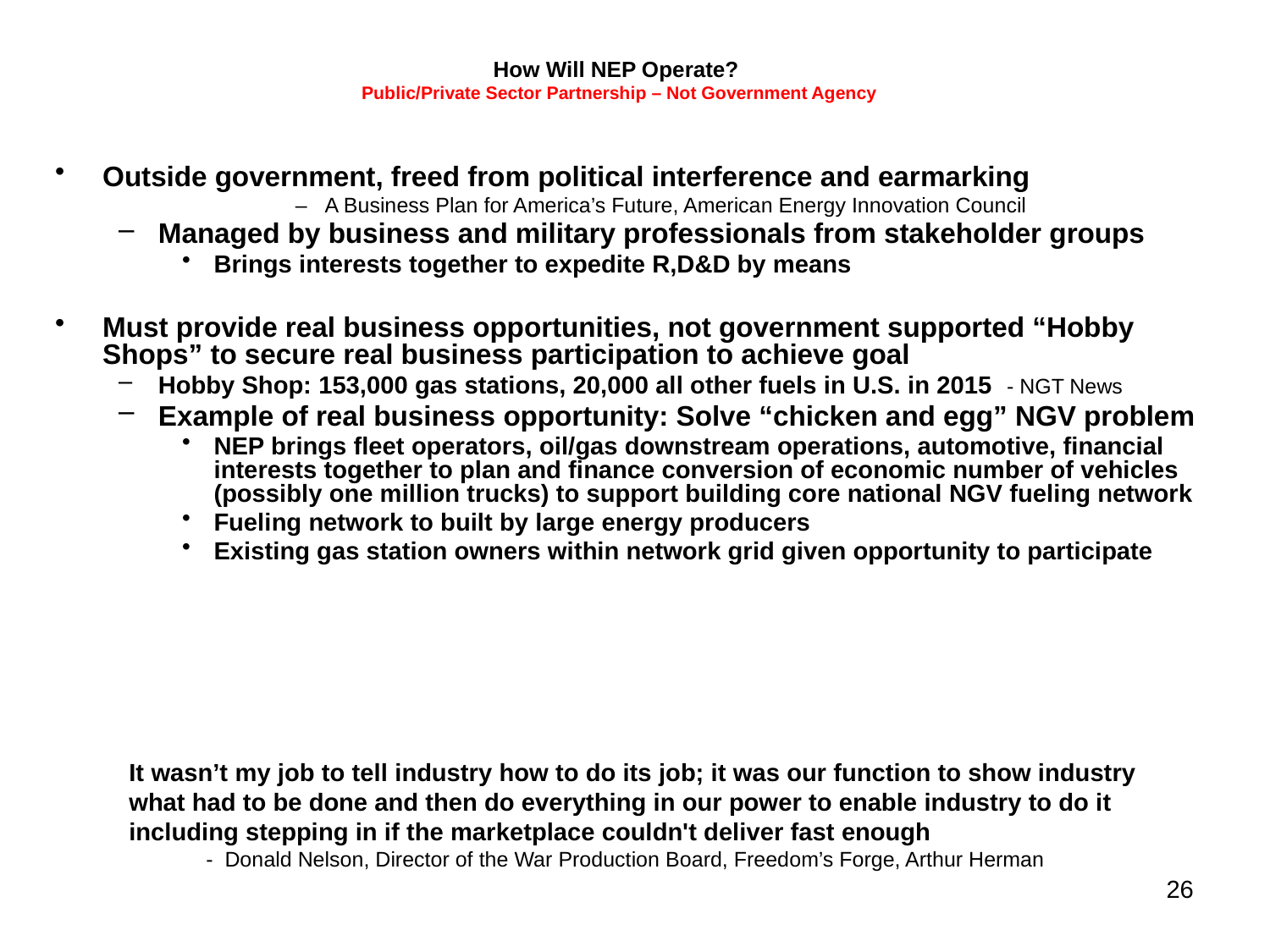

# How Will NEP Operate? Public/Private Sector Partnership – Not Government Agency
Outside government, freed from political interference and earmarking
–   A Business Plan for America’s Future, American Energy Innovation Council
Managed by business and military professionals from stakeholder groups
Brings interests together to expedite R,D&D by means

Must provide real business opportunities, not government supported “Hobby Shops” to secure real business participation to achieve goal
Hobby Shop: 153,000 gas stations, 20,000 all other fuels in U.S. in 2015  - NGT News
Example of real business opportunity: Solve “chicken and egg” NGV problem
NEP brings fleet operators, oil/gas downstream operations, automotive, financial interests together to plan and finance conversion of economic number of vehicles (possibly one million trucks) to support building core national NGV fueling network
Fueling network to built by large energy producers
Existing gas station owners within network grid given opportunity to participate

It wasn’t my job to tell industry how to do its job; it was our function to show industry what had to be done and then do everything in our power to enable industry to do it including stepping in if the marketplace couldn't deliver fast enough
             -  Donald Nelson, Director of the War Production Board, Freedom’s Forge, Arthur Herman

26